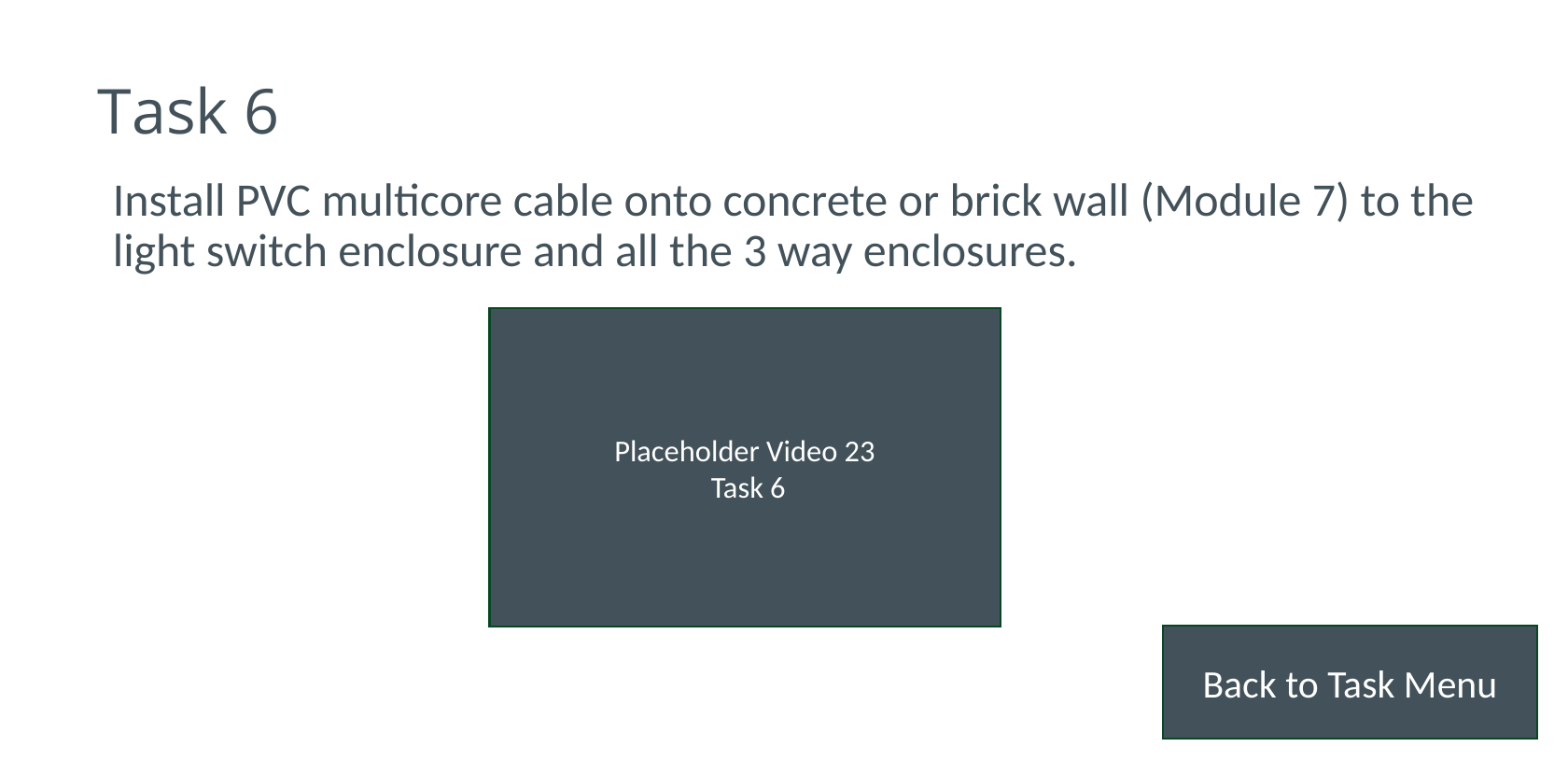

# Task 6
Install PVC multicore cable onto concrete or brick wall (Module 7) to the light switch enclosure and all the 3 way enclosures.

Placeholder Video 23
 Task 6
Back to Task Menu